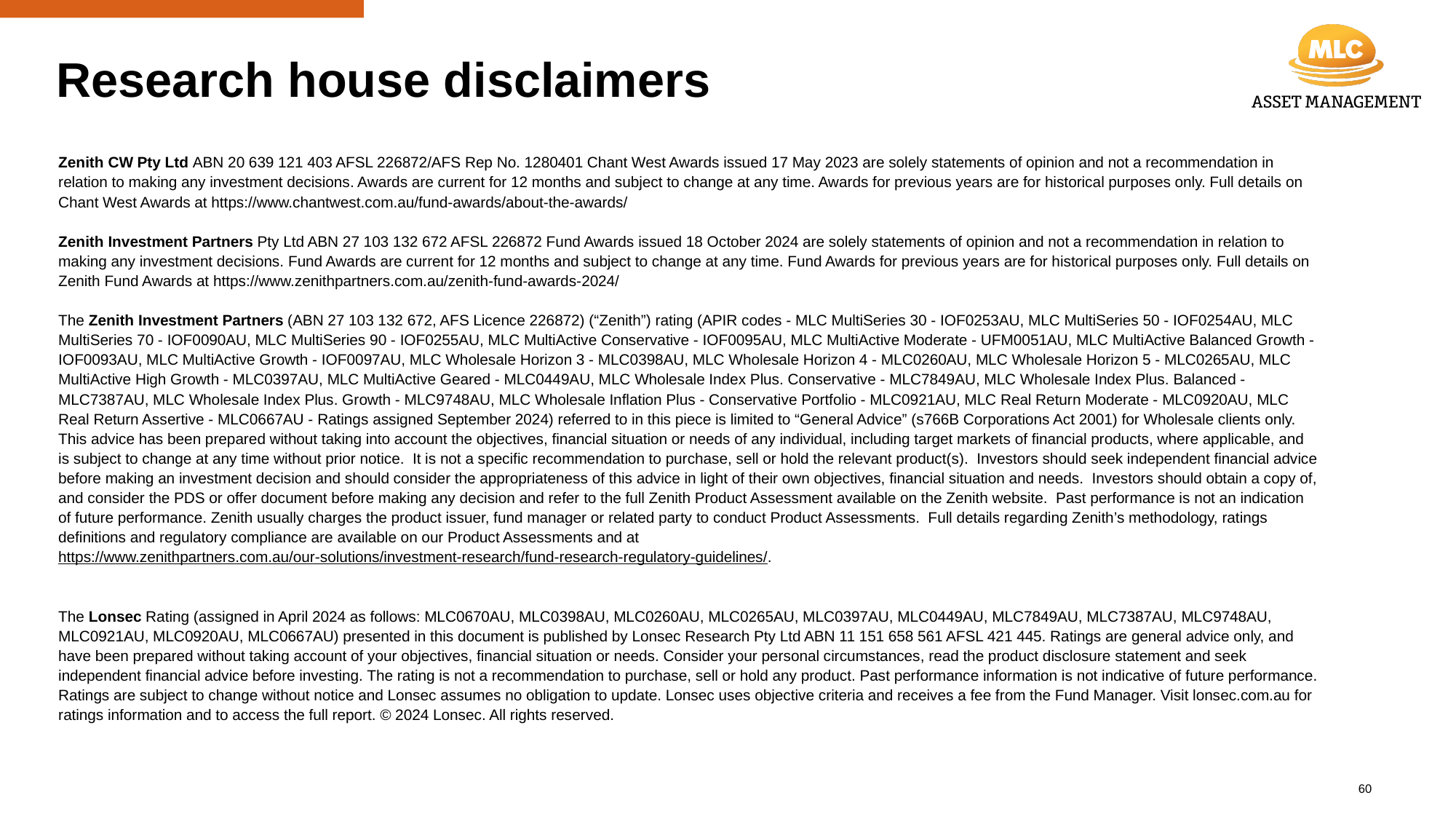

Research house disclaimers
Zenith CW Pty Ltd ABN 20 639 121 403 AFSL 226872/AFS Rep No. 1280401 Chant West Awards issued 17 May 2023 are solely statements of opinion and not a recommendation in relation to making any investment decisions. Awards are current for 12 months and subject to change at any time. Awards for previous years are for historical purposes only. Full details on Chant West Awards at https://www.chantwest.com.au/fund-awards/about-the-awards/

Zenith Investment Partners Pty Ltd ABN 27 103 132 672 AFSL 226872 Fund Awards issued 18 October 2024 are solely statements of opinion and not a recommendation in relation to making any investment decisions. Fund Awards are current for 12 months and subject to change at any time. Fund Awards for previous years are for historical purposes only. Full details on Zenith Fund Awards at https://www.zenithpartners.com.au/zenith-fund-awards-2024/

The Zenith Investment Partners (ABN 27 103 132 672, AFS Licence 226872) (“Zenith”) rating (APIR codes - MLC MultiSeries 30 - IOF0253AU, MLC MultiSeries 50 - IOF0254AU, MLC MultiSeries 70 - IOF0090AU, MLC MultiSeries 90 - IOF0255AU, MLC MultiActive Conservative - IOF0095AU, MLC MultiActive Moderate - UFM0051AU, MLC MultiActive Balanced Growth - IOF0093AU, MLC MultiActive Growth - IOF0097AU, MLC Wholesale Horizon 3 - MLC0398AU, MLC Wholesale Horizon 4 - MLC0260AU, MLC Wholesale Horizon 5 - MLC0265AU, MLC MultiActive High Growth - MLC0397AU, MLC MultiActive Geared - MLC0449AU, MLC Wholesale Index Plus. Conservative - MLC7849AU, MLC Wholesale Index Plus. Balanced - MLC7387AU, MLC Wholesale Index Plus. Growth - MLC9748AU, MLC Wholesale Inflation Plus - Conservative Portfolio - MLC0921AU, MLC Real Return Moderate - MLC0920AU, MLC Real Return Assertive - MLC0667AU - Ratings assigned September 2024) referred to in this piece is limited to “General Advice” (s766B Corporations Act 2001) for Wholesale clients only.  This advice has been prepared without taking into account the objectives, financial situation or needs of any individual, including target markets of financial products, where applicable, and is subject to change at any time without prior notice.  It is not a specific recommendation to purchase, sell or hold the relevant product(s).  Investors should seek independent financial advice before making an investment decision and should consider the appropriateness of this advice in light of their own objectives, financial situation and needs.  Investors should obtain a copy of, and consider the PDS or offer document before making any decision and refer to the full Zenith Product Assessment available on the Zenith website.  Past performance is not an indication of future performance. Zenith usually charges the product issuer, fund manager or related party to conduct Product Assessments.  Full details regarding Zenith’s methodology, ratings definitions and regulatory compliance are available on our Product Assessments and at https://www.zenithpartners.com.au/our-solutions/investment-research/fund-research-regulatory-guidelines/.

The Lonsec Rating (assigned in April 2024 as follows: MLC0670AU, MLC0398AU, MLC0260AU, MLC0265AU, MLC0397AU, MLC0449AU, MLC7849AU, MLC7387AU, MLC9748AU, MLC0921AU, MLC0920AU, MLC0667AU) presented in this document is published by Lonsec Research Pty Ltd ABN 11 151 658 561 AFSL 421 445. Ratings are general advice only, and have been prepared without taking account of your objectives, financial situation or needs. Consider your personal circumstances, read the product disclosure statement and seek independent financial advice before investing. The rating is not a recommendation to purchase, sell or hold any product. Past performance information is not indicative of future performance. Ratings are subject to change without notice and Lonsec assumes no obligation to update. Lonsec uses objective criteria and receives a fee from the Fund Manager. Visit lonsec.com.au for ratings information and to access the full report. © 2024 Lonsec. All rights reserved.
60